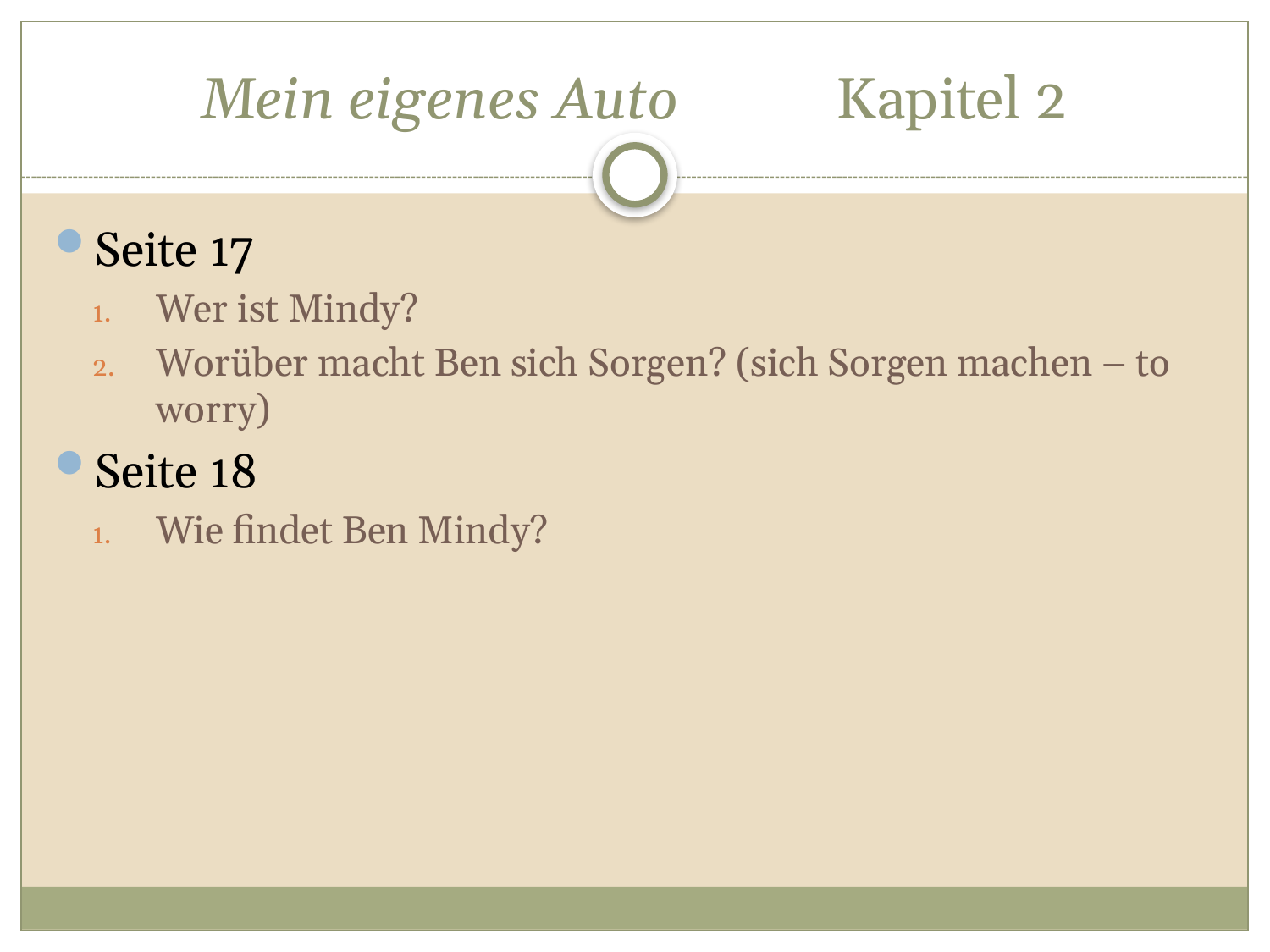

# Mein eigenes Auto 		Kapitel 2
Seite 17
Wer ist Mindy?
Worüber macht Ben sich Sorgen? (sich Sorgen machen – to worry)
Seite 18
Wie findet Ben Mindy?